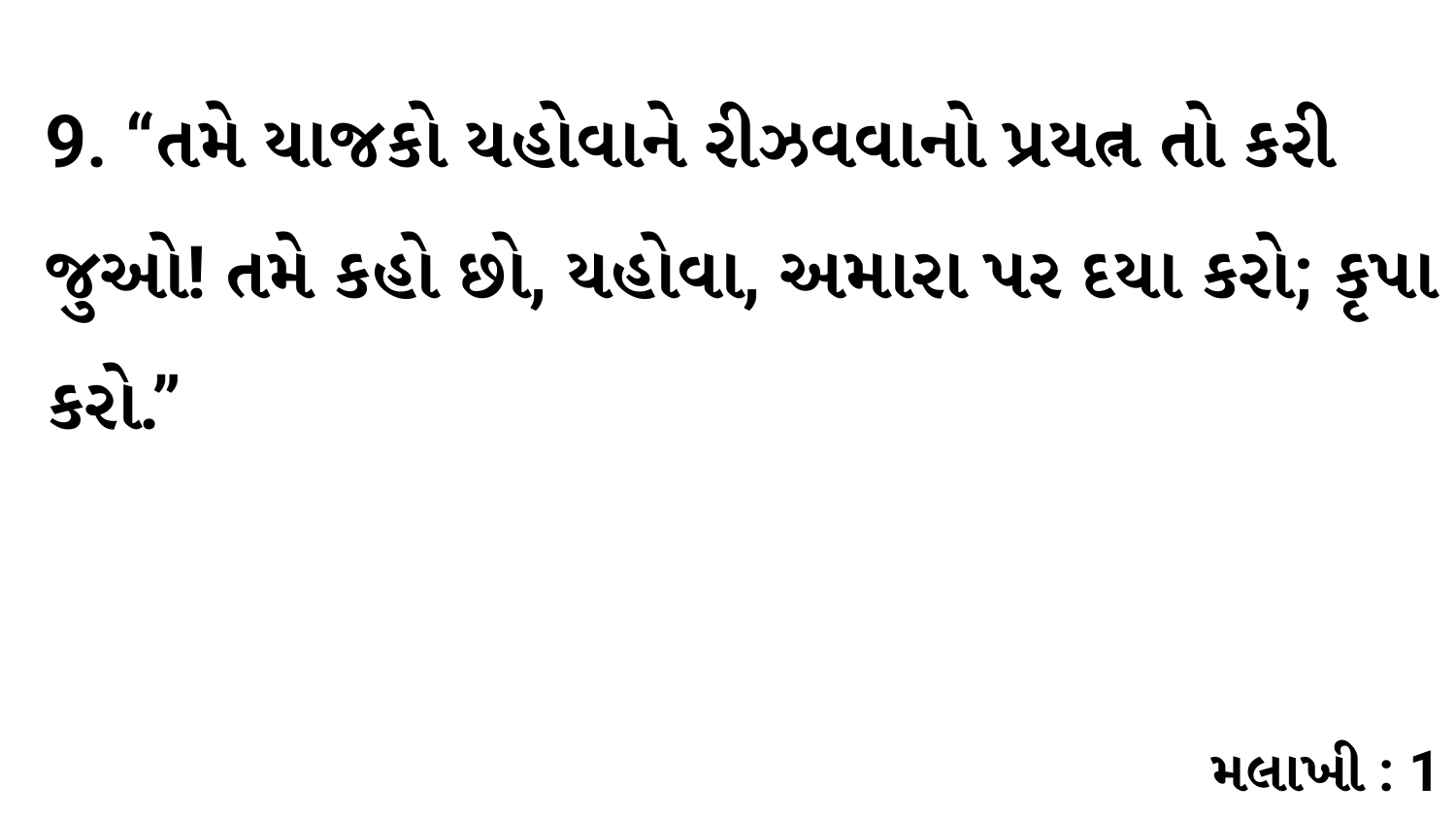

9. “તમે યાજકો યહોવાને રીઝવવાનો પ્રયત્ન તો કરી જુઓ! તમે કહો છો, યહોવા, અમારા પર દયા કરો; કૃપા કરો.”
મલાખી : 1